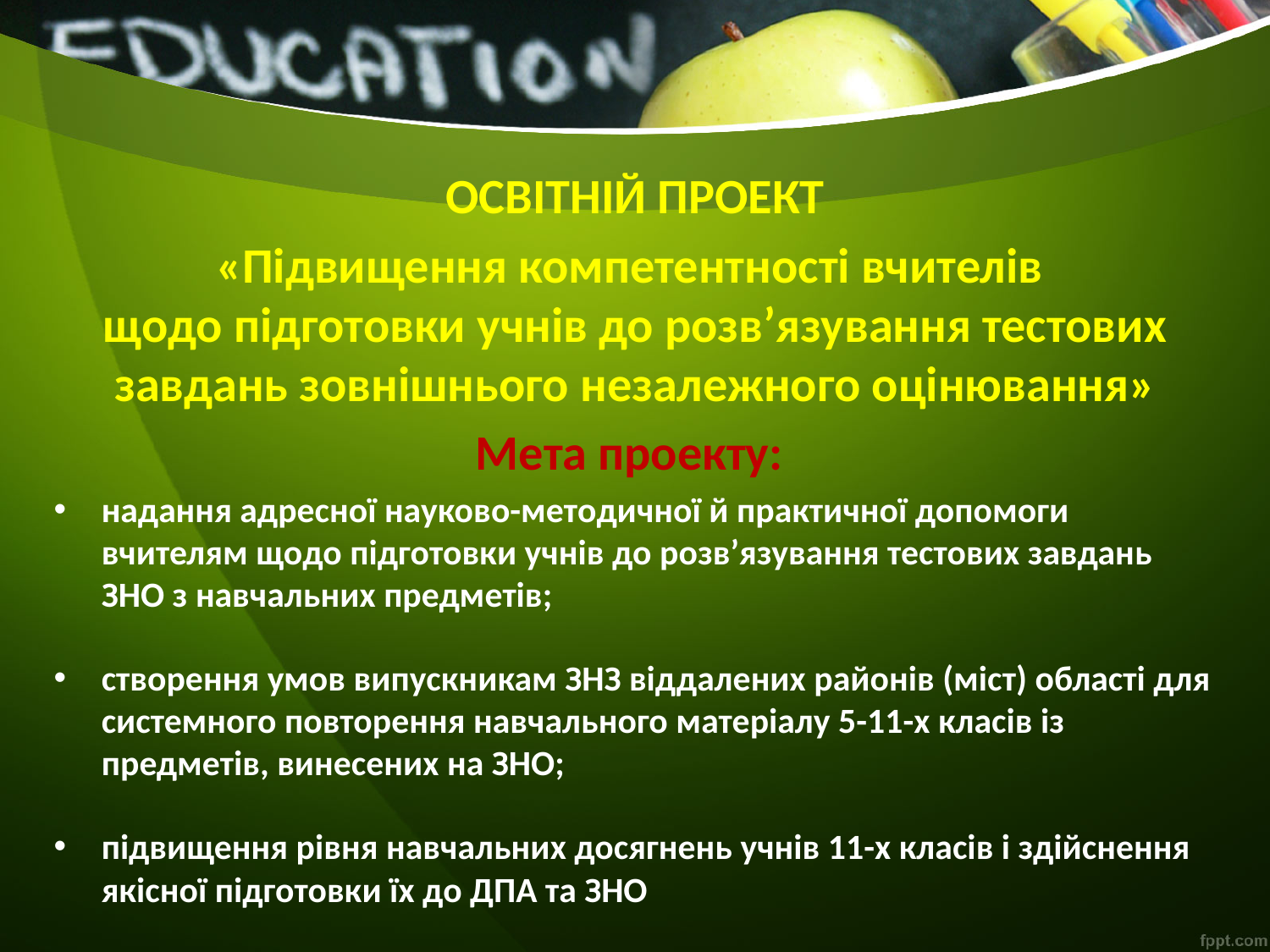

ОСВІТНІЙ ПРОЕКТ
«Підвищення компетентності вчителів
щодо підготовки учнів до розв’язування тестових завдань зовнішнього незалежного оцінювання»
Мета проекту:
надання адресної науково-методичної й практичної допомоги вчителям щодо підготовки учнів до розв’язування тестових завдань ЗНО з навчальних предметів;

створення умов випускникам ЗНЗ віддалених районів (міст) області для системного повторення навчального матеріалу 5-11-х класів із предметів, винесених на ЗНО;

підвищення рівня навчальних досягнень учнів 11-х класів і здійснення якісної підготовки їх до ДПА та ЗНО